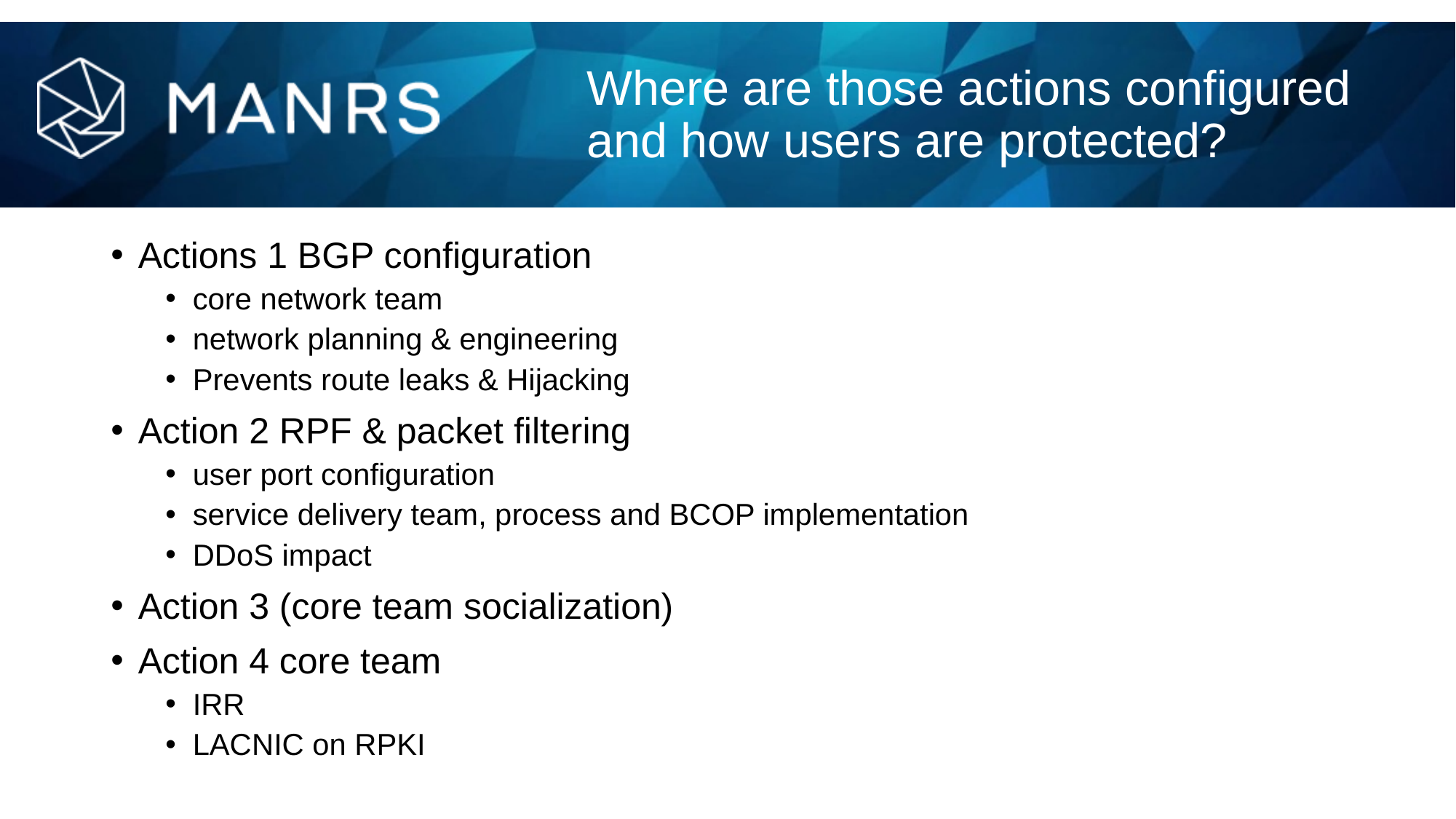

# Where are those actions configured and how users are protected?
Actions 1 BGP configuration
core network team
network planning & engineering
Prevents route leaks & Hijacking
Action 2 RPF & packet filtering
user port configuration
service delivery team, process and BCOP implementation
DDoS impact
Action 3 (core team socialization)
Action 4 core team
IRR
LACNIC on RPKI